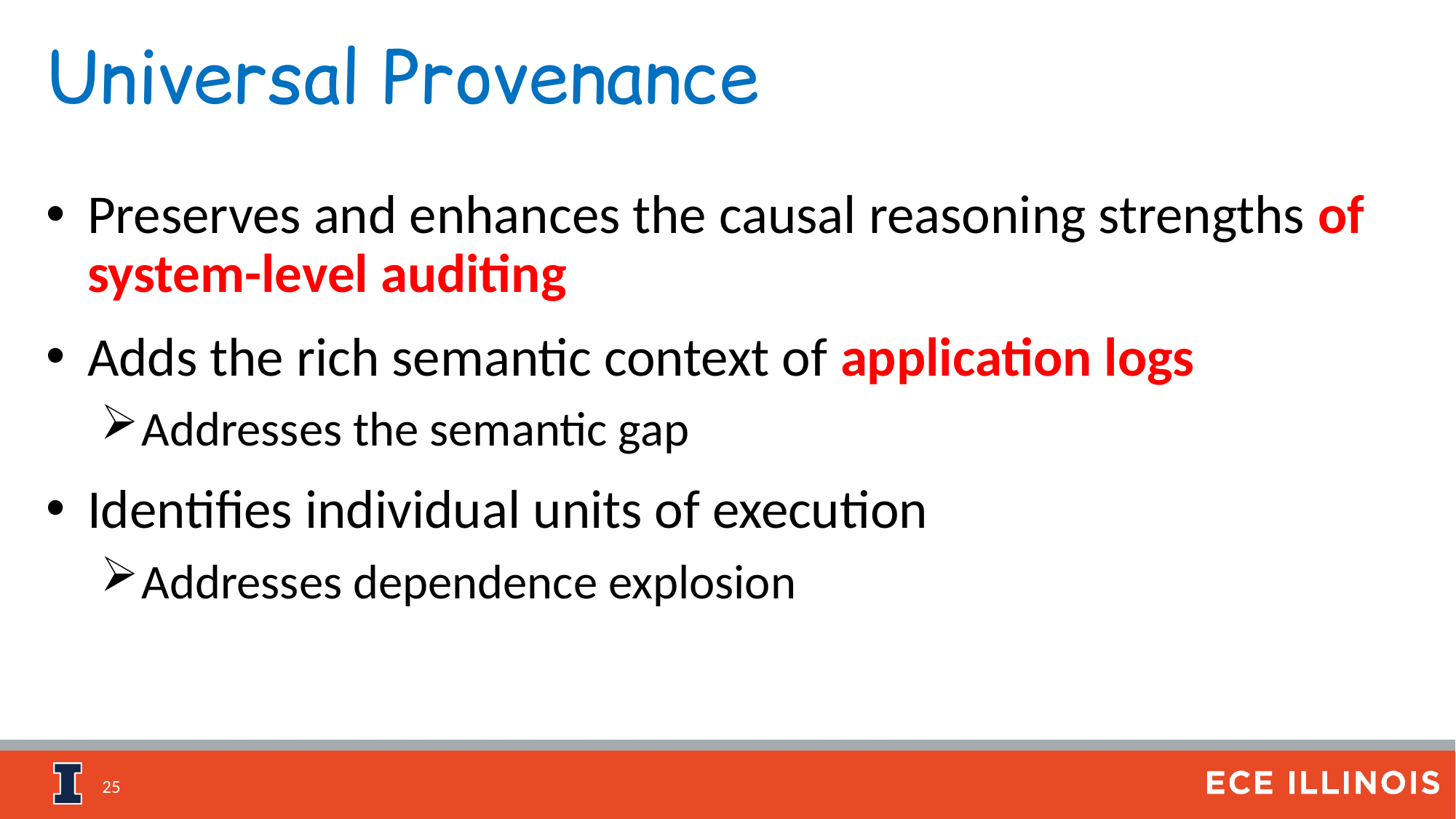

# Universal Provenance
Preserves and enhances the causal reasoning strengths of system-level auditing
Adds the rich semantic context of application logs
Addresses the semantic gap
Identifies individual units of execution
Addresses dependence explosion
25